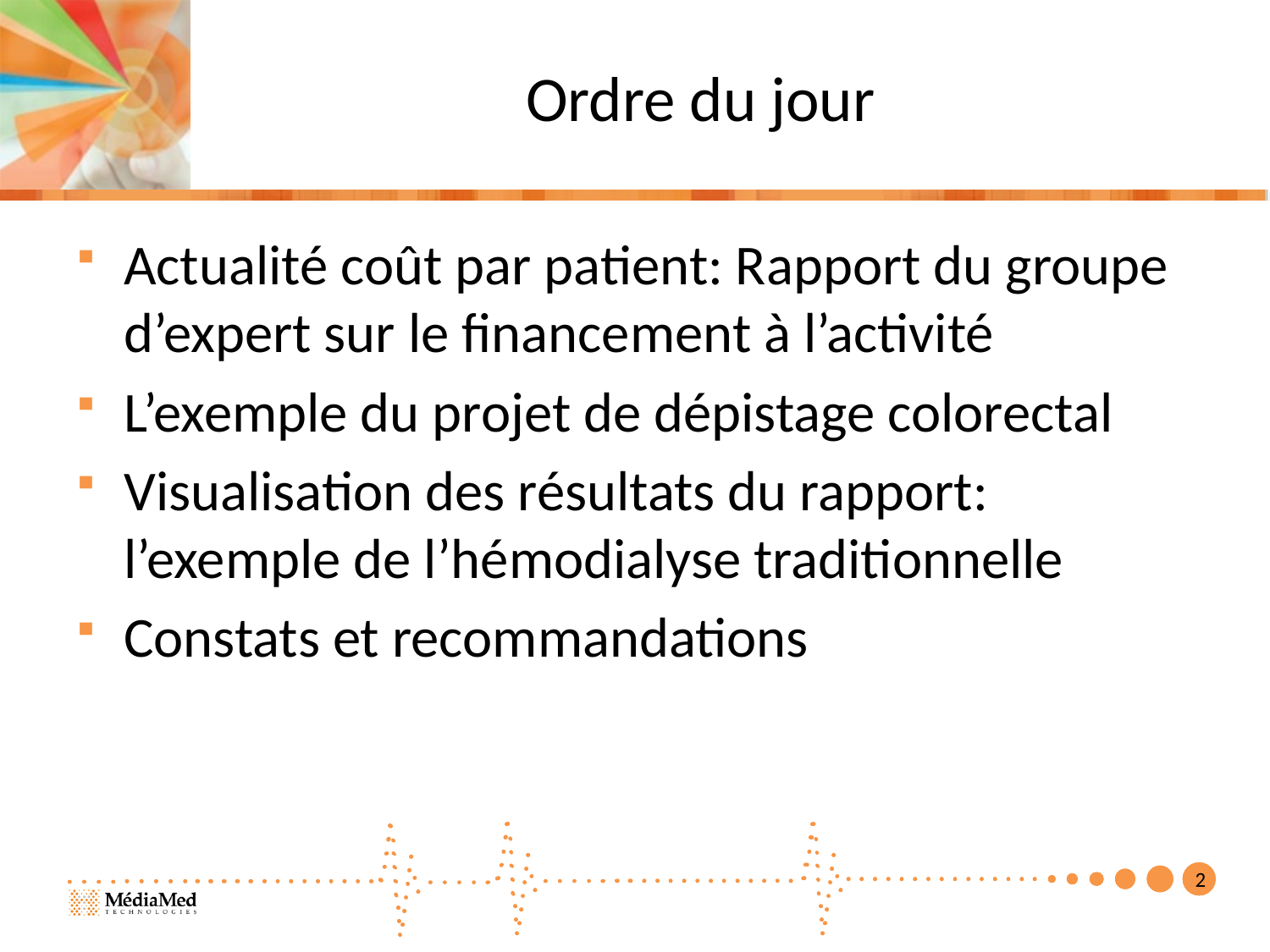

# Ordre du jour
Actualité coût par patient: Rapport du groupe d’expert sur le financement à l’activité
L’exemple du projet de dépistage colorectal
Visualisation des résultats du rapport: l’exemple de l’hémodialyse traditionnelle
Constats et recommandations
2